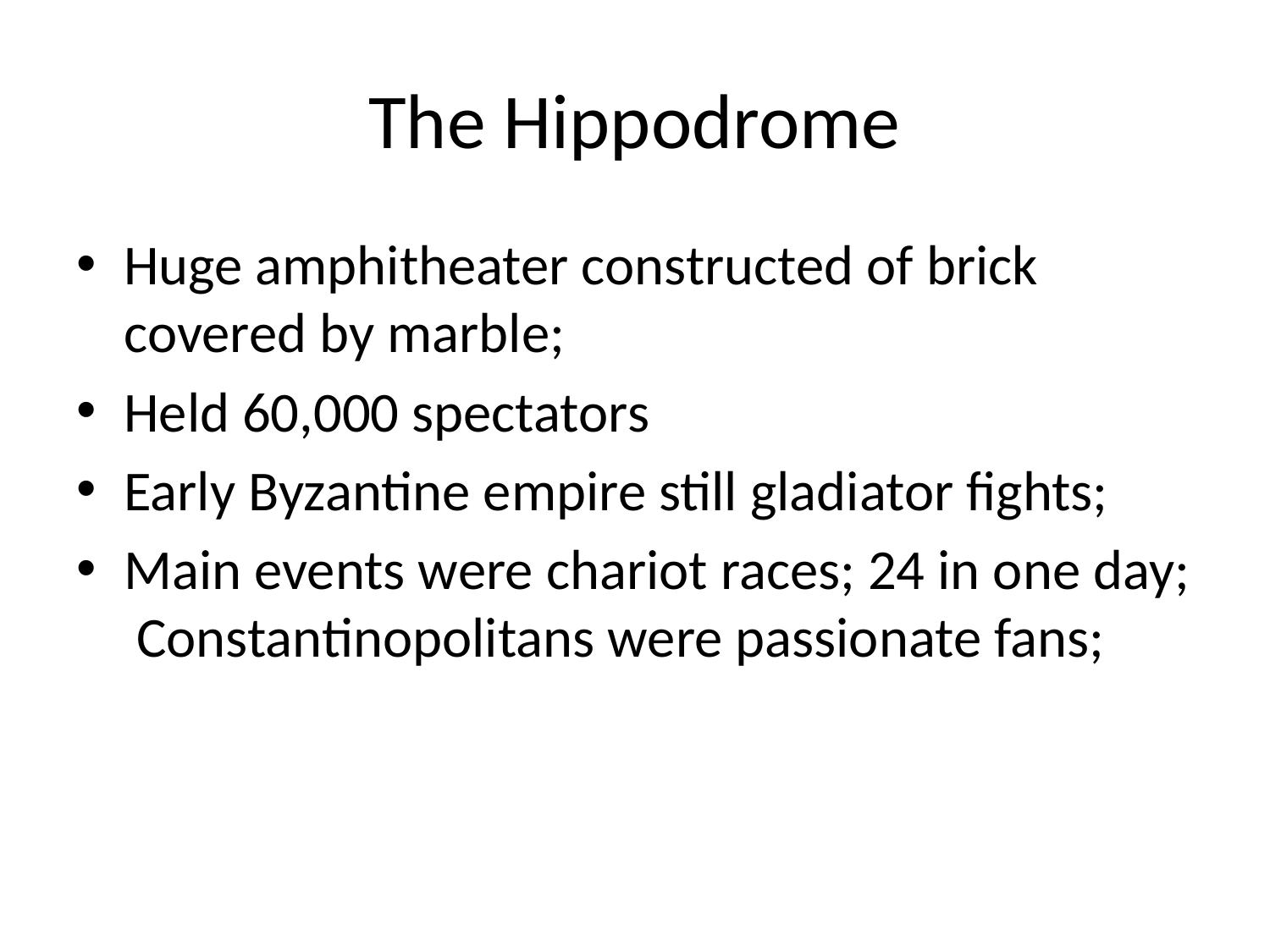

# The Hippodrome
Huge amphitheater constructed of brick covered by marble;
Held 60,000 spectators
Early Byzantine empire still gladiator fights;
Main events were chariot races; 24 in one day;  Constantinopolitans were passionate fans;